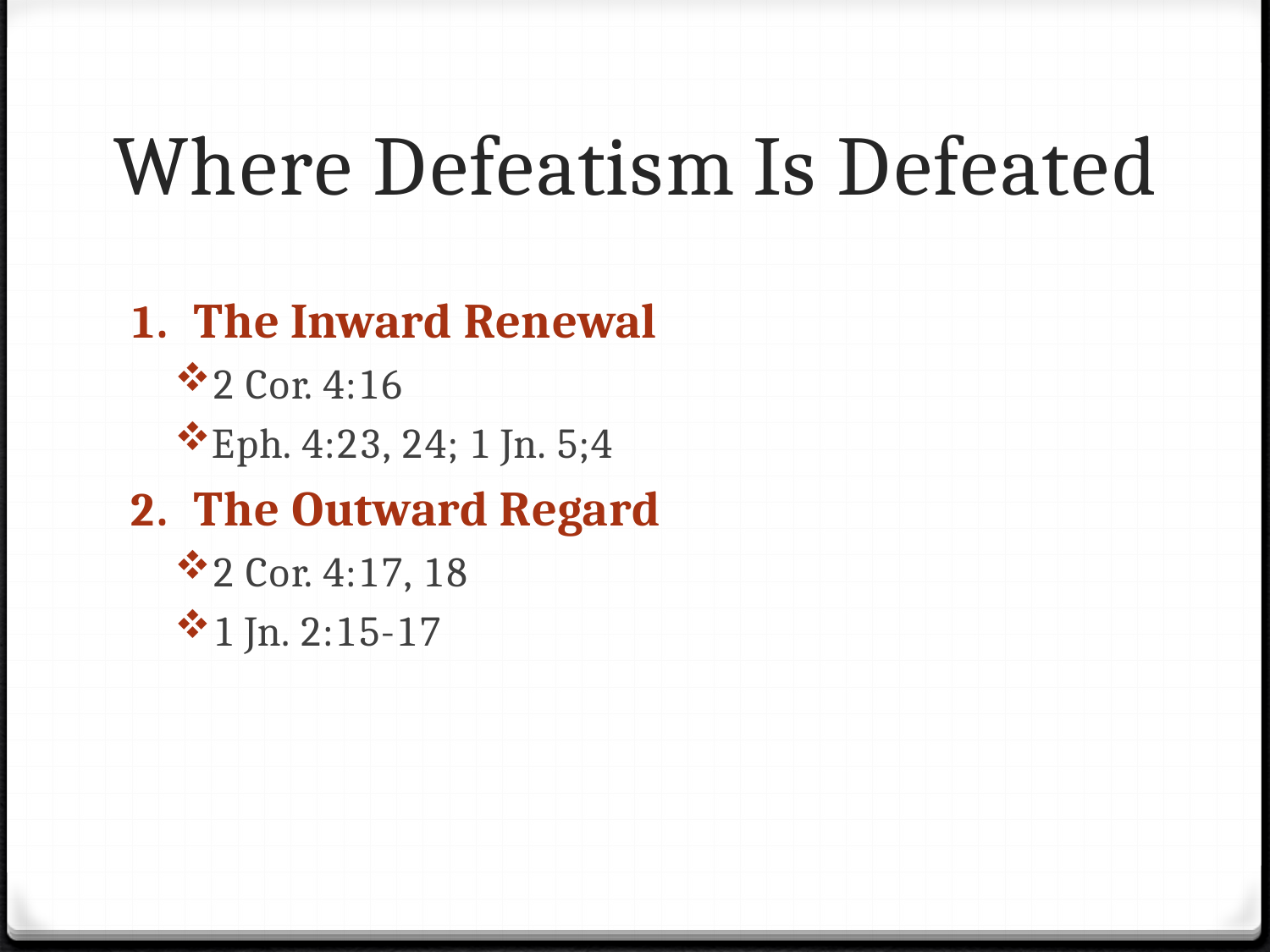

# Where Defeatism Is Defeated
The Inward Renewal
2 Cor. 4:16
Eph. 4:23, 24; 1 Jn. 5;4
The Outward Regard
2 Cor. 4:17, 18
1 Jn. 2:15-17